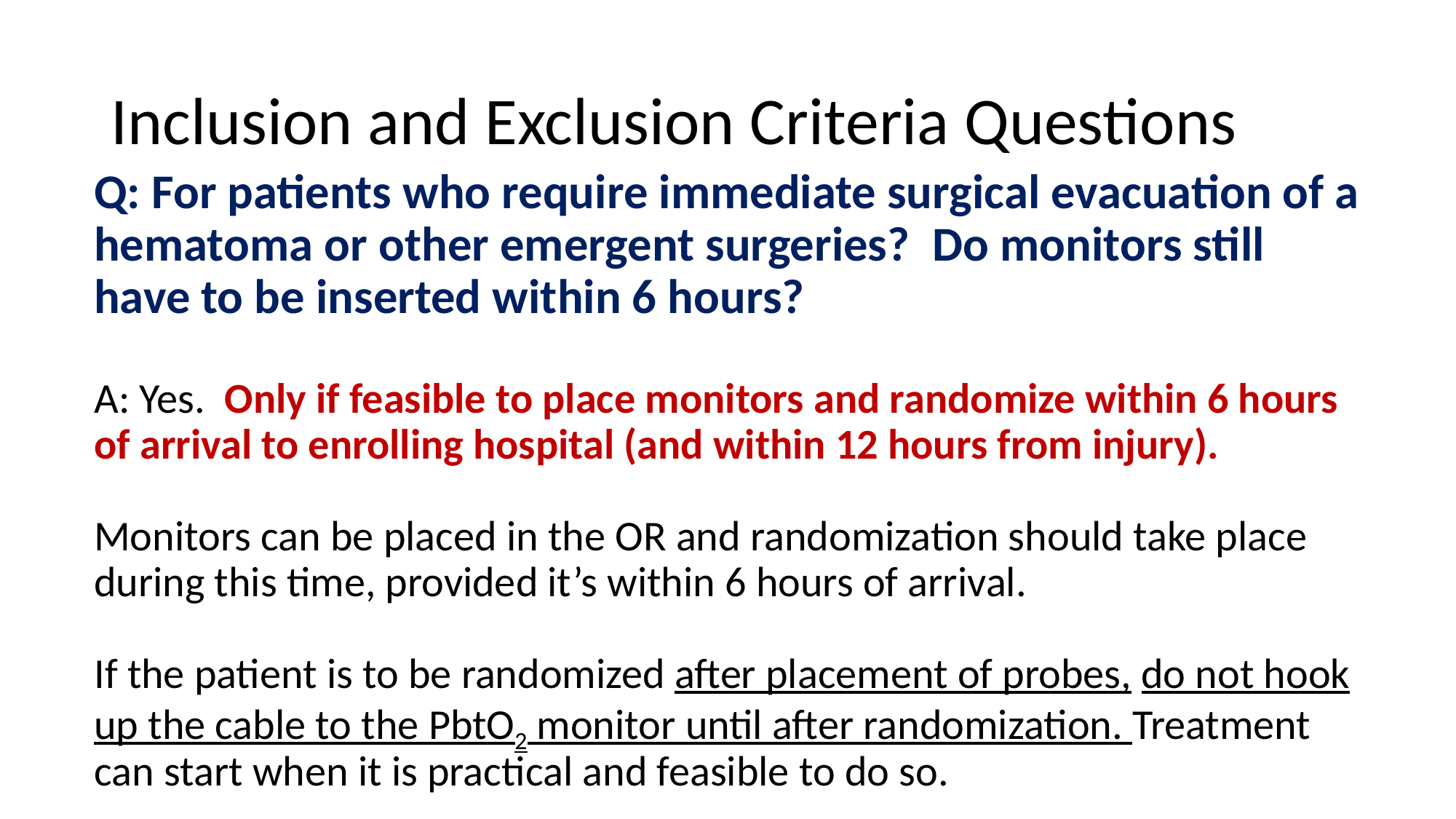

# Inclusion and Exclusion Criteria Questions
Q: For patients who require immediate surgical evacuation of a hematoma or other emergent surgeries?  Do monitors still have to be inserted within 6 hours?

A: Yes.  Only if feasible to place monitors and randomize within 6 hours of arrival to enrolling hospital (and within 12 hours from injury).

Monitors can be placed in the OR and randomization should take place during this time, provided it’s within 6 hours of arrival.

If the patient is to be randomized after placement of probes, do not hook up the cable to the PbtO2 monitor until after randomization. Treatment can start when it is practical and feasible to do so.